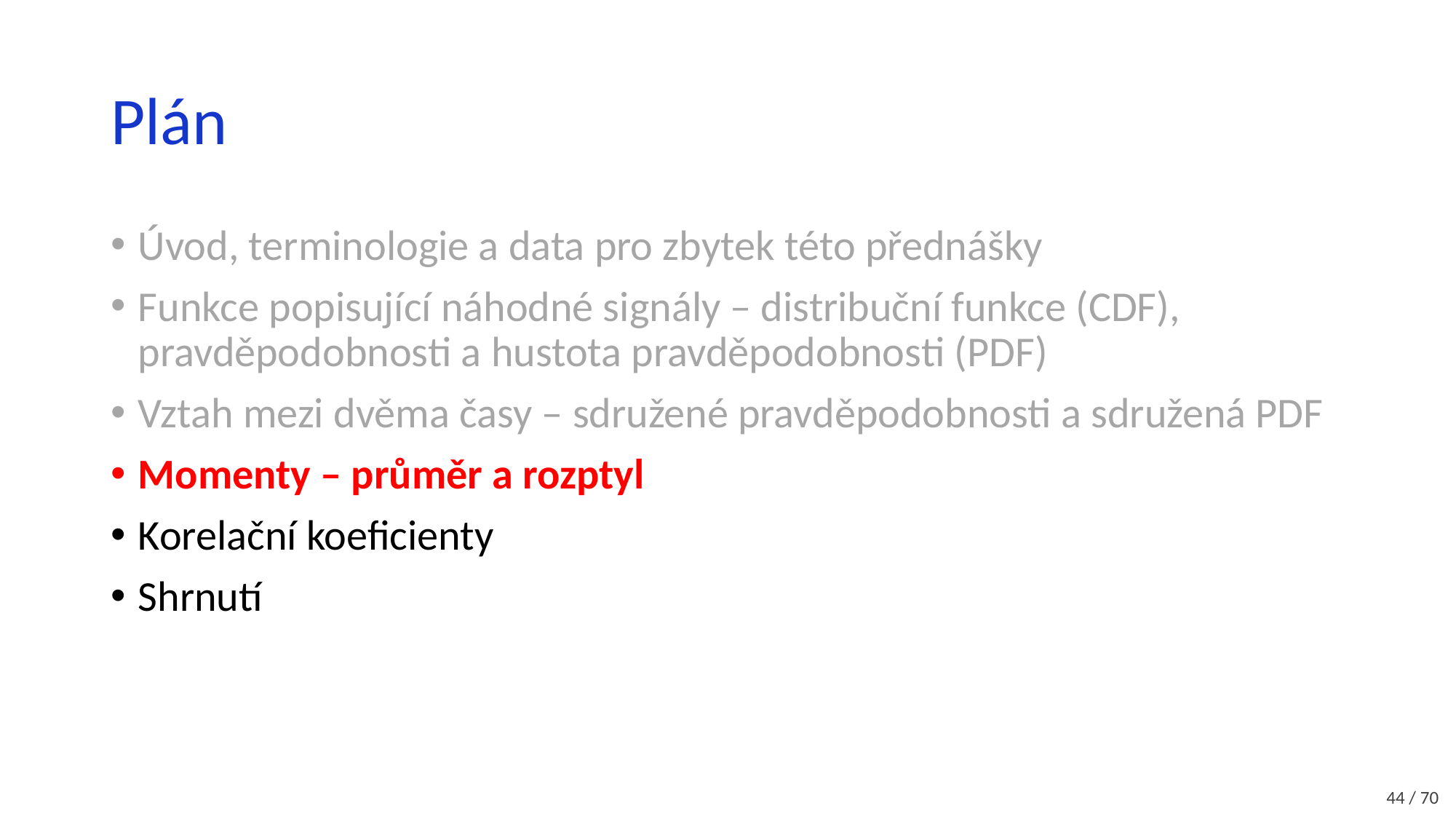

# Plán
Úvod, terminologie a data pro zbytek této přednášky
Funkce popisující náhodné signály – distribuční funkce (CDF), pravděpodobnosti a hustota pravděpodobnosti (PDF)
Vztah mezi dvěma časy – sdružené pravděpodobnosti a sdružená PDF
Momenty – průměr a rozptyl
Korelační koeficienty
Shrnutí
44 / 70